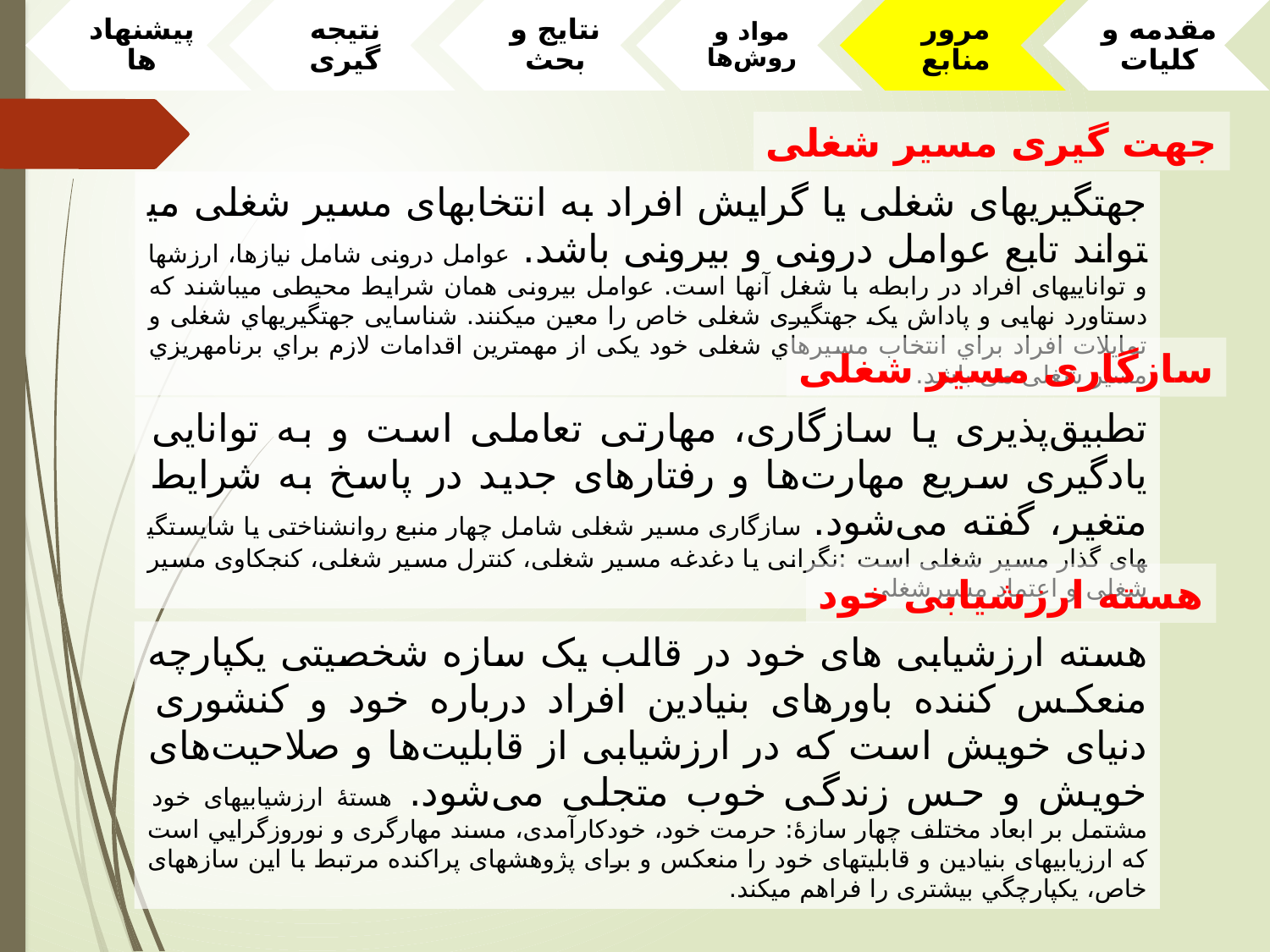

مقدمه و کلیات
مرور منابع
مواد و روش‌ها
نتایج و بحث
نتیجه گیری
پیشنهادها
جهت گیری مسیر شغلی
جهت­گیری­های شغلی یا گرایش افراد به انتخاب­های مسیر شغلی می­تواند تابع عوامل درونی و بیرونی باشد. عوامل درونی شامل نیازها، ارزش­ها و توانایی­های افراد در رابطه با شغل آنها است. عوامل بیرونی همان شرایط محیطی می­باشند که دستاورد نهایی و پاداش یک جهت­گیری شغلی خاص را معین می­کنند. شناسایی جهت­گیري­هاي شغلی و تمایلات افراد براي انتخاب مسیرهاي شغلی خود یکی از مهمترین اقدامات لازم براي برنامه­ریزي مسیر شغلی می باشد.
سازگاری مسیر شغلی
تطبیق‌پذیری یا سازگاری، مهارتی تعاملی است و به توانایی یادگیری سریع مهارت‌ها و رفتارهای جدید در پاسخ به شرایط متغیر، گفته می‌شود. سازگاری مسیر شغلی شامل چهار منبع روانشناختی یا شایستگی­های گذار مسیر شغلی است :نگرانی یا دغدغه مسیر شغلی، کنترل مسیر شغلی، کنجکاوی مسیر شغلی و اعتماد مسیرشغلی.
هسته ارزشیابی خود
هسته ارزشیابی های خود در قالب یک سازه شخصیتی یکپارچه منعکس کننده باورهای بنیادین افراد درباره خود و کنشوری دنیای خویش است که در ارزشیابی از قابلیت‌ها و صلاحیت‌های خویش و حس زندگی خوب متجلی می‌شود. هستۀ ارزشیابي­های خود مشتمل بر ابعاد مختلف چهار سازۀ: حرمت خود، خودکارآمدی، مسند مهارگری و نوروزگرايي است که ارزيابي­های بنیادين و قابلیت­های خود را منعکس و برای پژوهش­های پراکنده مرتبط با اين سازه­های خاص، يکپارچگي بیشتری را فراهم مي­کند.